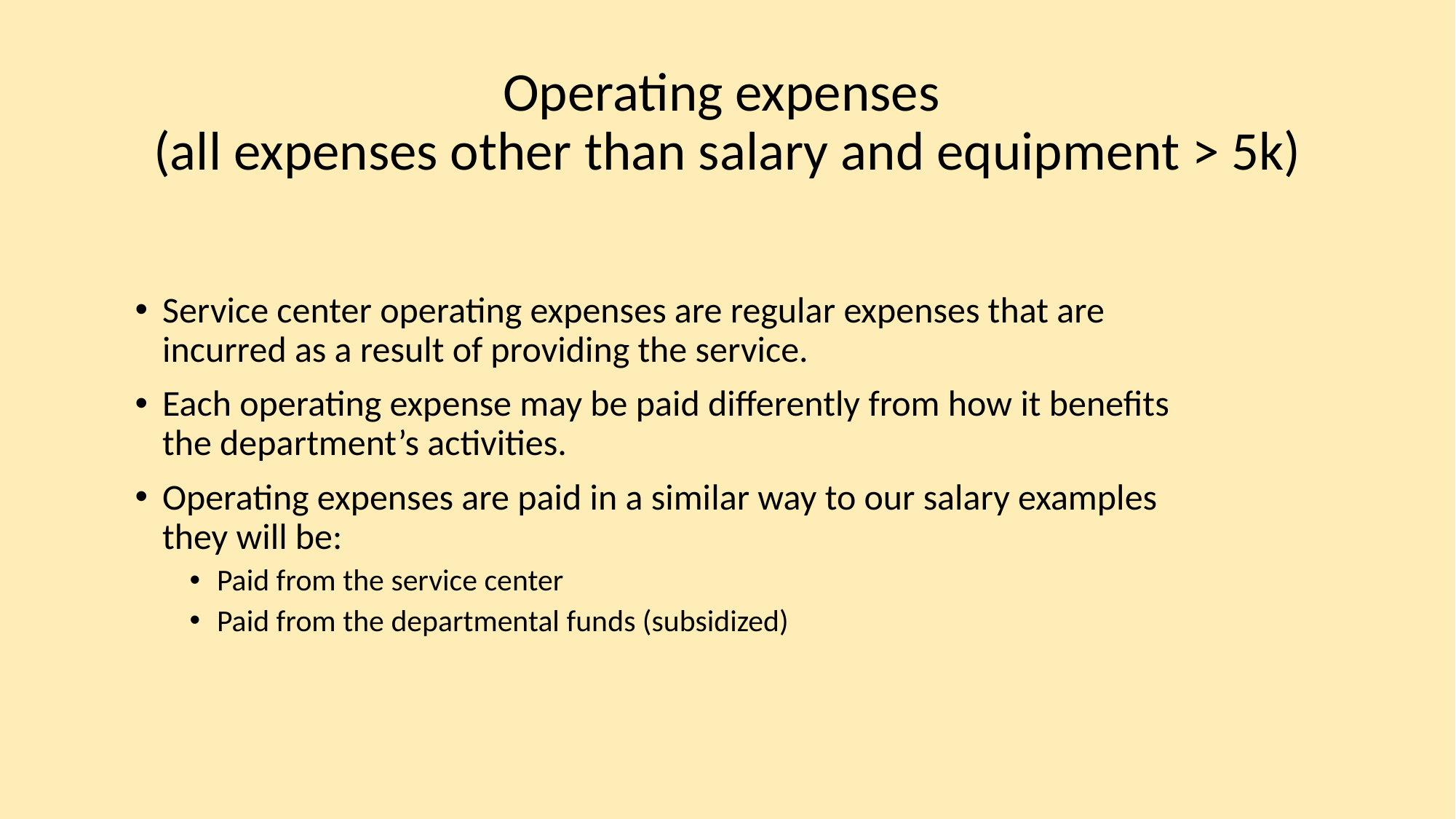

# Operating expenses (all expenses other than salary and equipment > 5k)
Service center operating expenses are regular expenses that are incurred as a result of providing the service.
Each operating expense may be paid differently from how it benefits the department’s activities.
Operating expenses are paid in a similar way to our salary examples they will be:
Paid from the service center
Paid from the departmental funds (subsidized)